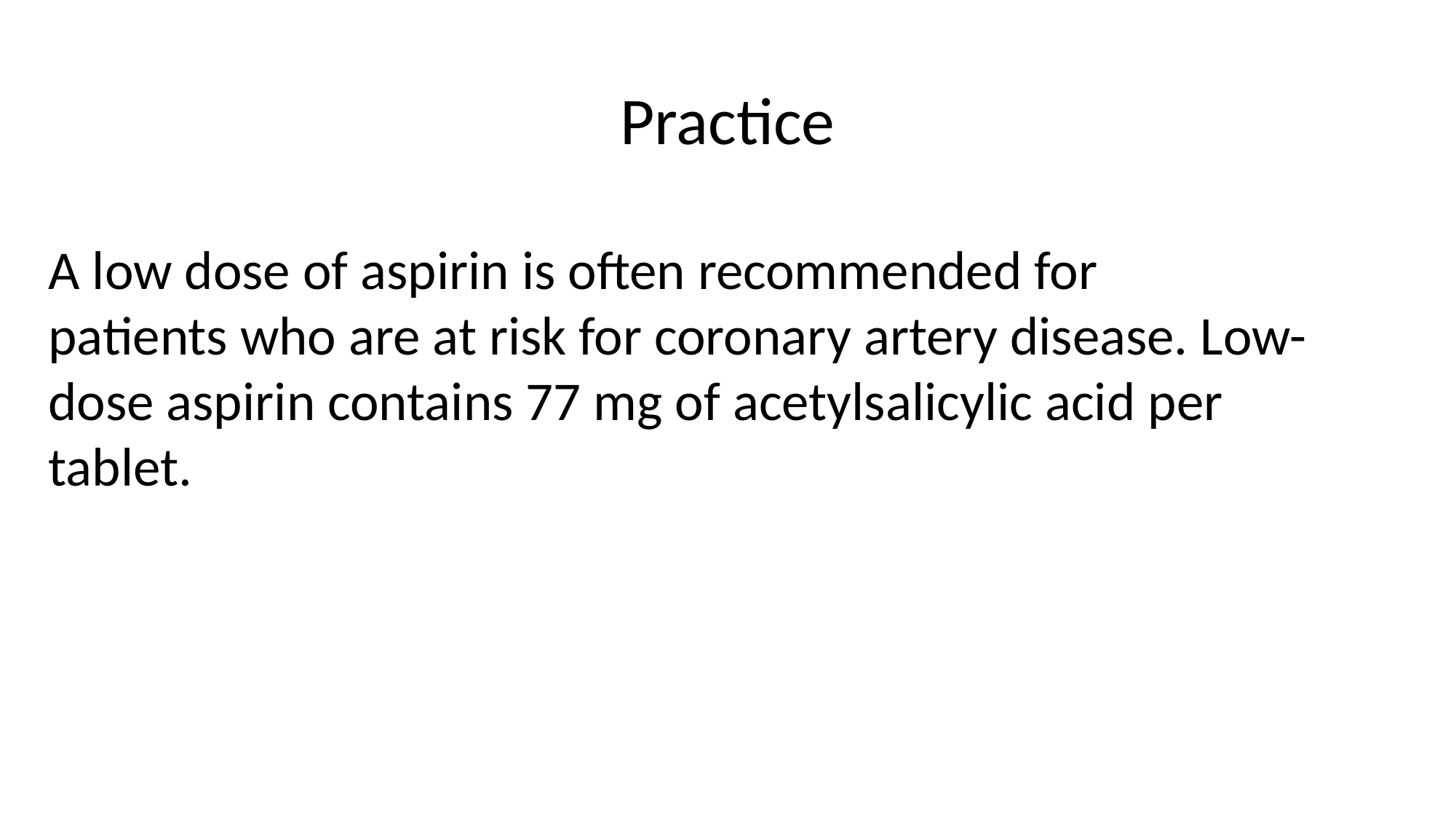

# Practice
A low dose of aspirin is often recommended for
patients who are at risk for coronary artery disease. Low-dose aspirin contains 77 mg of acetylsalicylic acid per tablet.